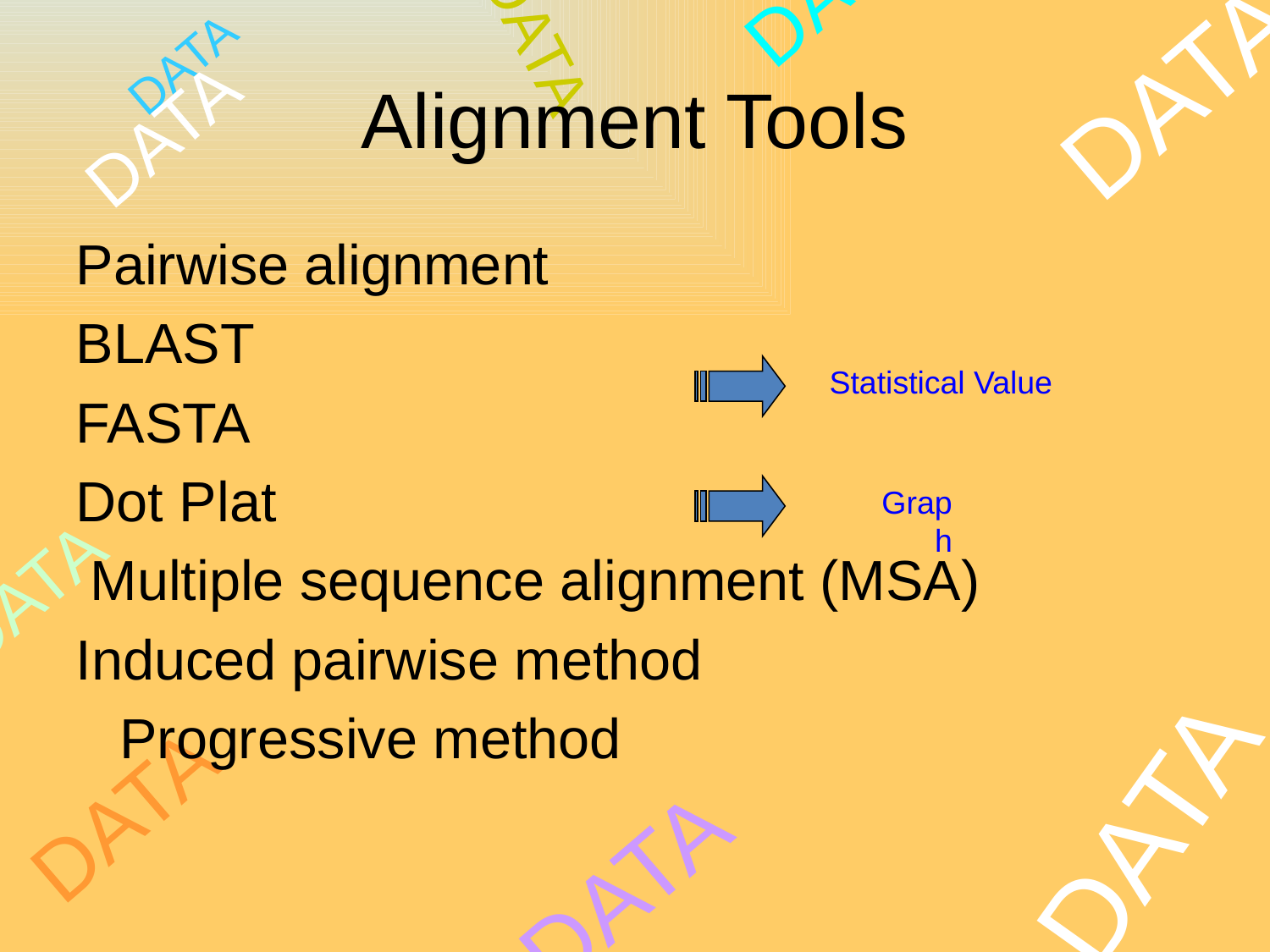

#
DATA
DATA
Alignment Tools
DATA
DATA
DATA
Pairwise alignment
                      BLAST
                      FASTA
                      Dot Plat
Multiple sequence alignment (MSA)
                           Induced pairwise method
                           Progressive method

Statistical Value

Graph
DATA
DATA
DATA
DATA